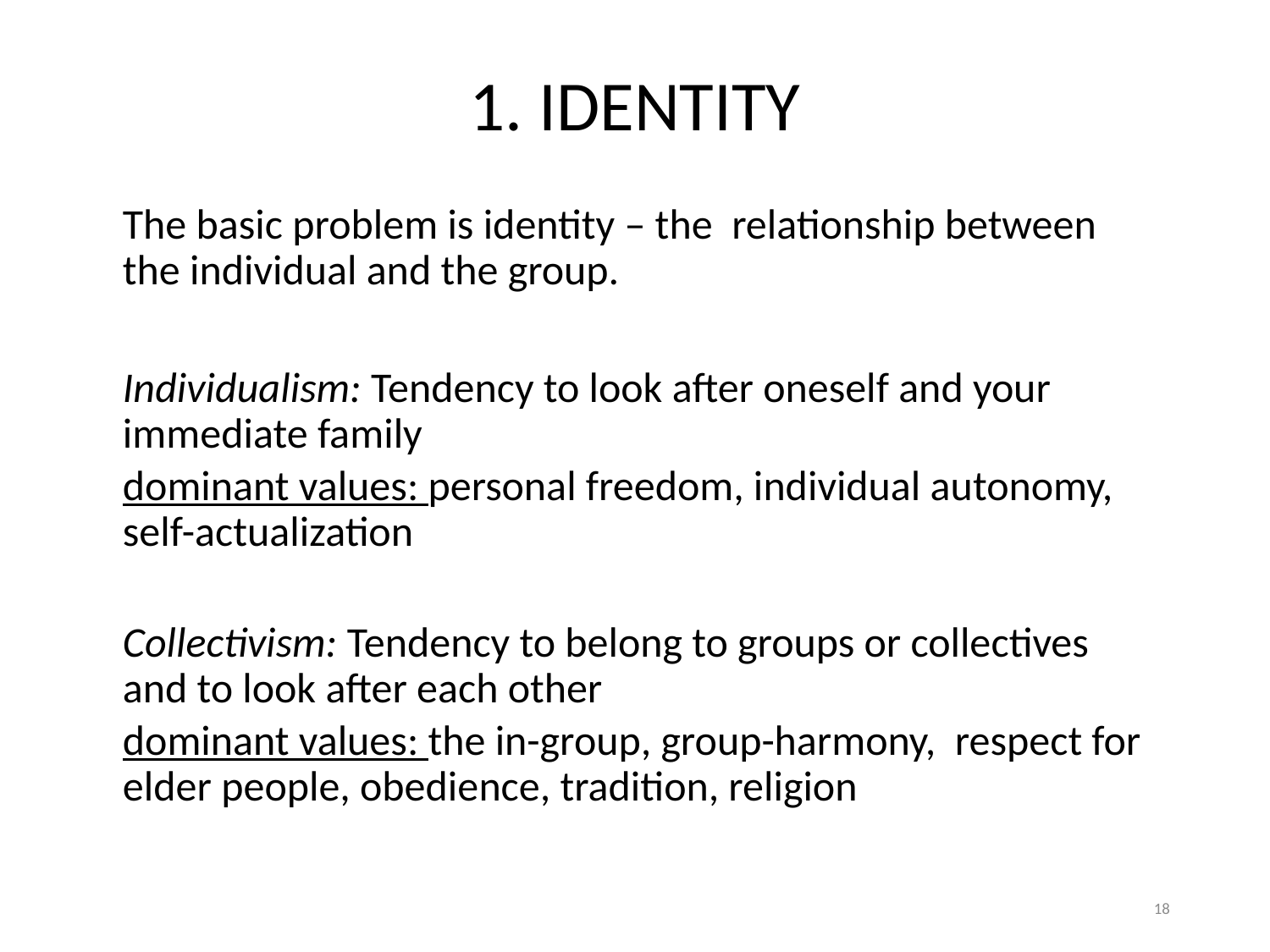

# 1. IDENTITY
The basic problem is identity – the  relationship between the individual and the group.

Individualism: Tendency to look after oneself and your immediate family
dominant values: personal freedom, individual autonomy, self-actualization

Collectivism: Tendency to belong to groups or collectives and to look after each other
dominant values: the in-group, group-harmony,  respect for elder people, obedience, tradition, religion

18